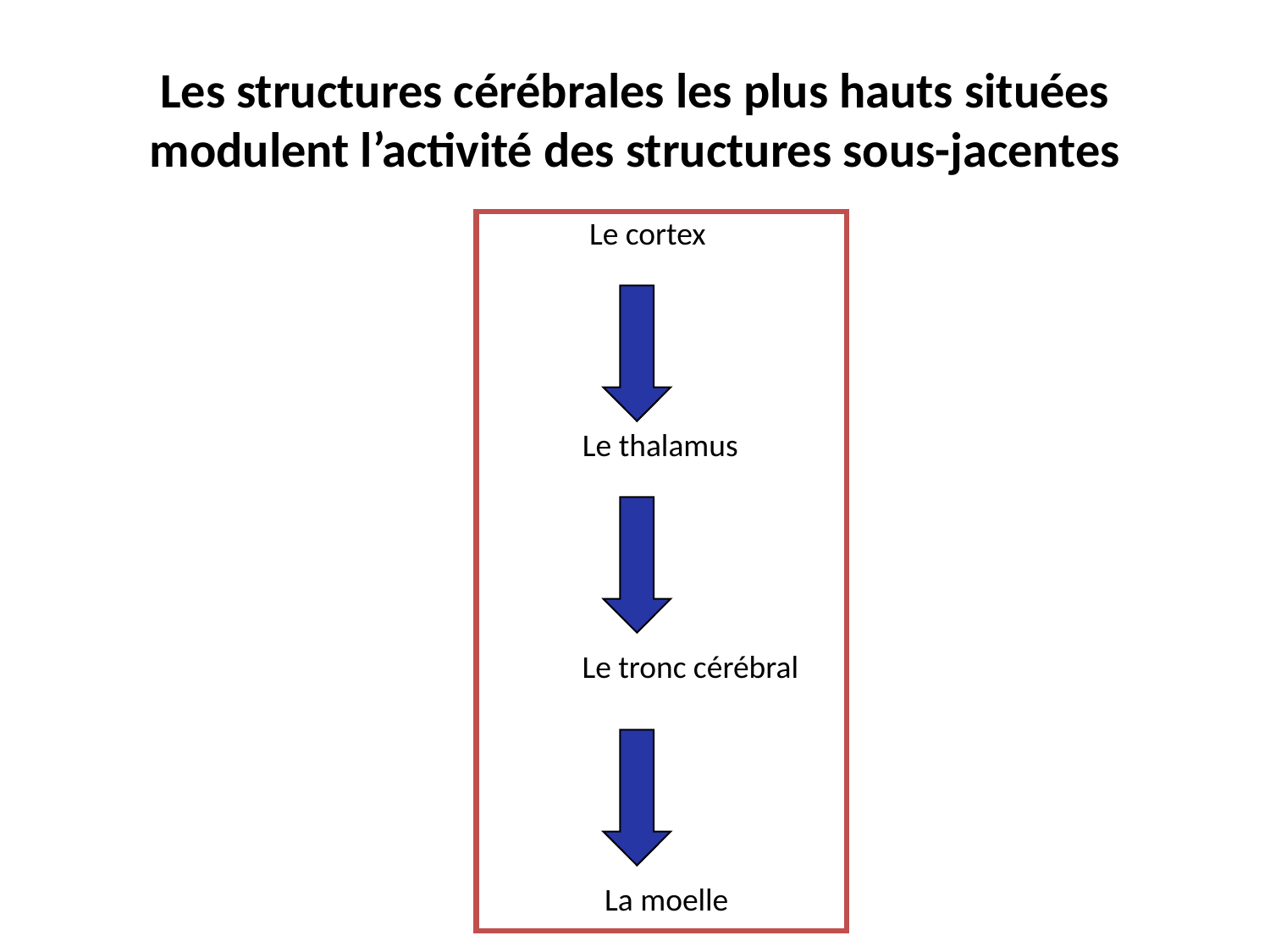

# Les structures cérébrales les plus hauts situées modulent l’activité des structures sous-jacentes
Le cortex

Le thalamus

Le tronc cérébral

La moelle